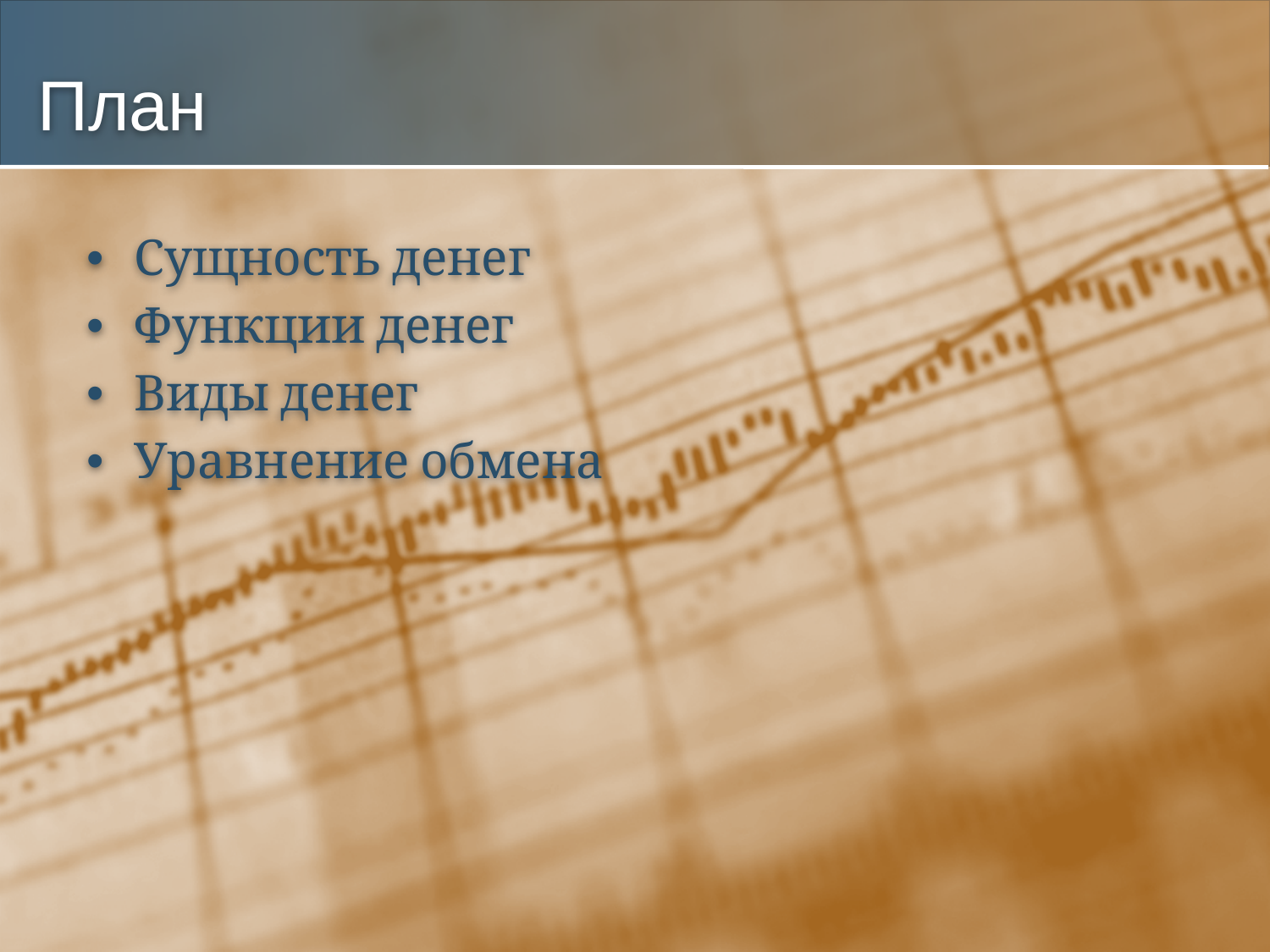

# План
Сущность денег
Функции денег
Виды денег
Уравнение обмена